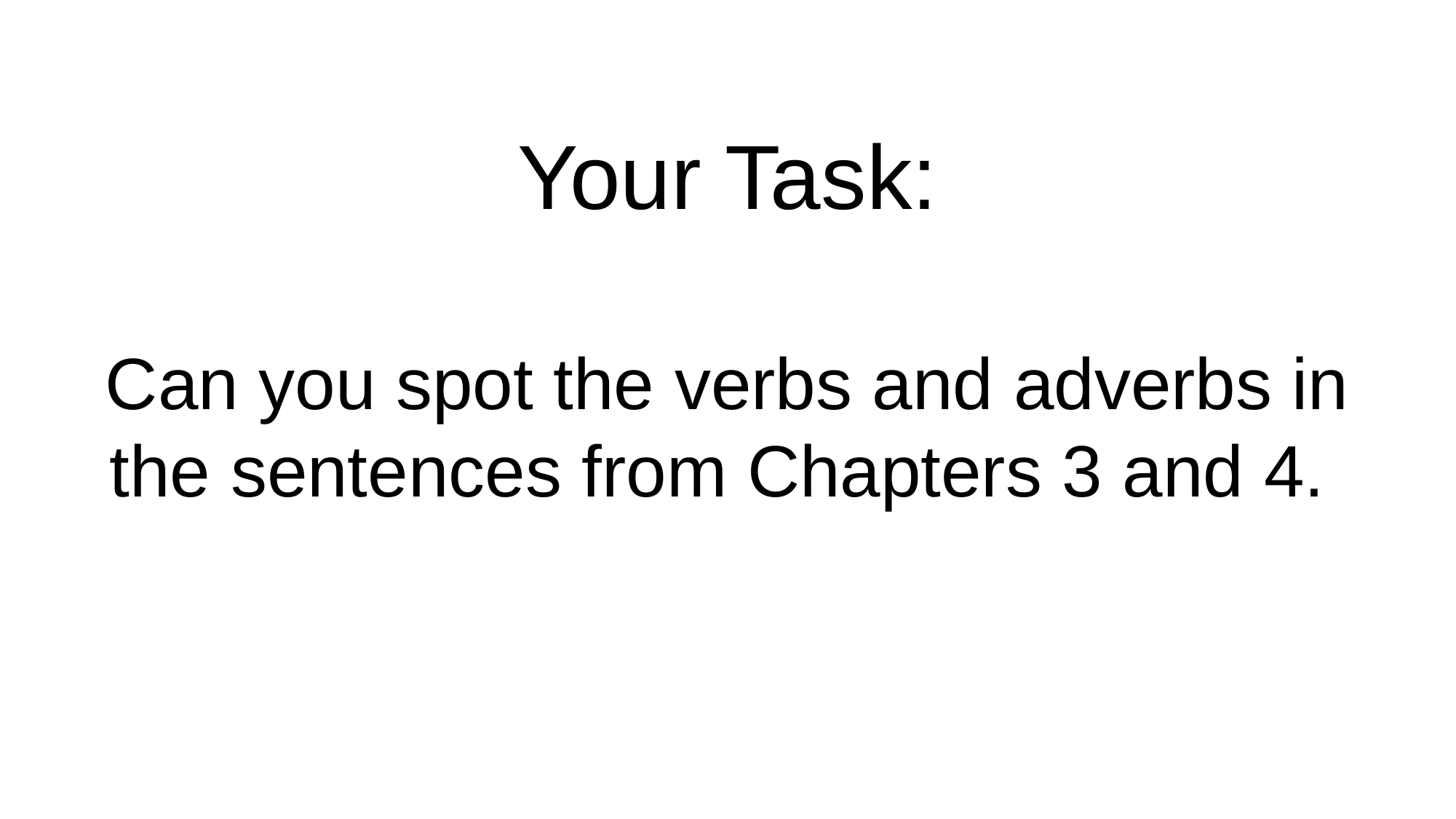

Your Task:

Can you spot the verbs and adverbs in the sentences from Chapters 3 and 4.